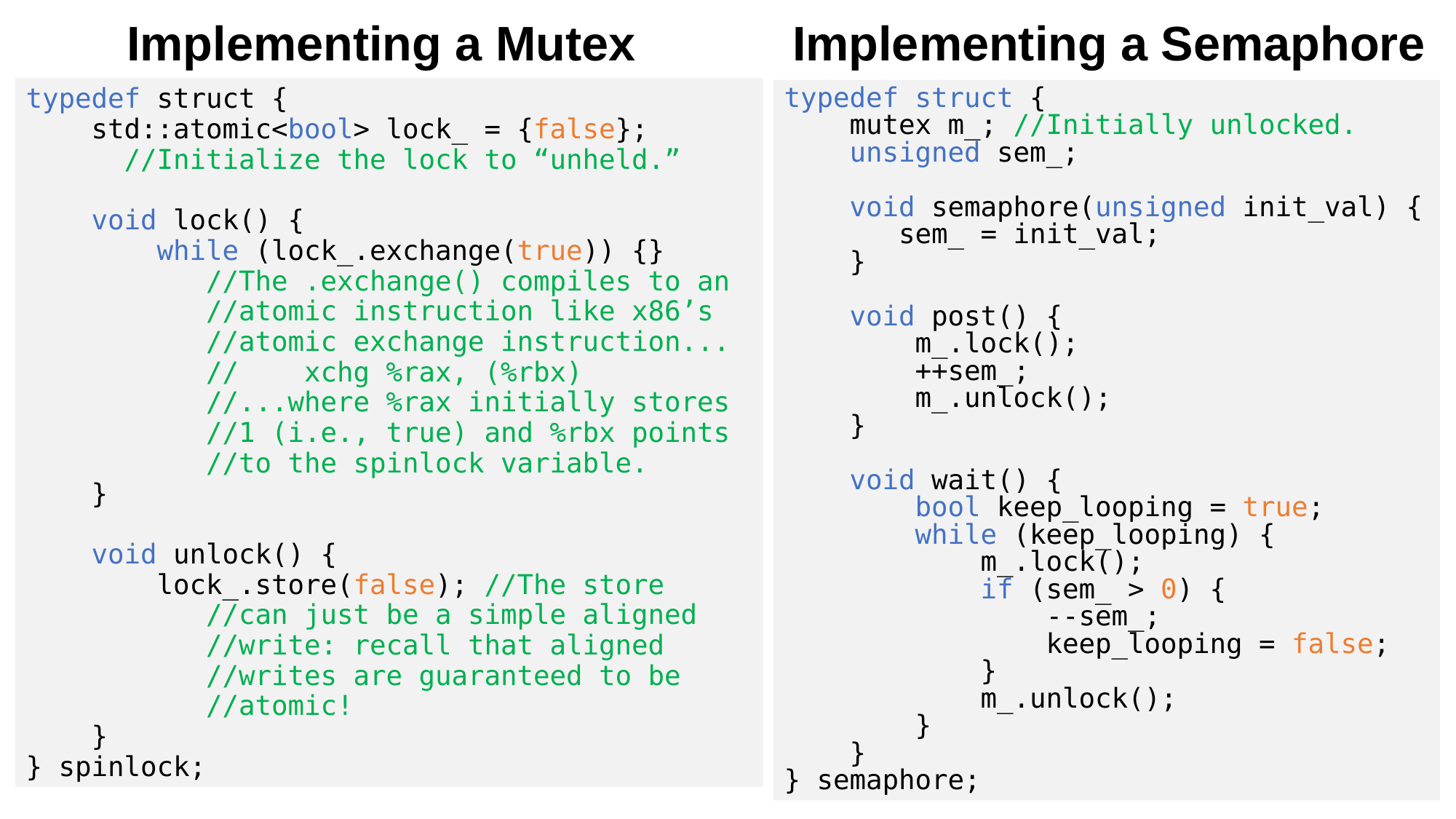

# Implementing a Mutex
Implementing a Semaphore
typedef struct {
    std::atomic<bool> lock_ = {false};
      //Initialize the lock to “unheld.”

    void lock() {
        while (lock_.exchange(true)) {}
           //The .exchange() compiles to an
           //atomic instruction like x86’s
           //atomic exchange instruction...
           //    xchg %rax, (%rbx)
           //...where %rax initially stores
           //1 (i.e., true) and %rbx points
           //to the spinlock variable.
    }

    void unlock() {
        lock_.store(false); //The store
           //can just be a simple aligned
           //write: recall that aligned
           //writes are guaranteed to be
           //atomic!
    }
} spinlock;
typedef struct {
    mutex m_; //Initially unlocked.
    unsigned sem_;

    void semaphore(unsigned init_val) {
       sem_ = init_val;
    }

    void post() {
        m_.lock();
        ++sem_;
        m_.unlock();
    }

    void wait() {
        bool keep_looping = true;
        while (keep_looping) {
            m_.lock();
            if (sem_ > 0) {
                --sem_;
                keep_looping = false;
            }
            m_.unlock();
        }
    }
} semaphore;